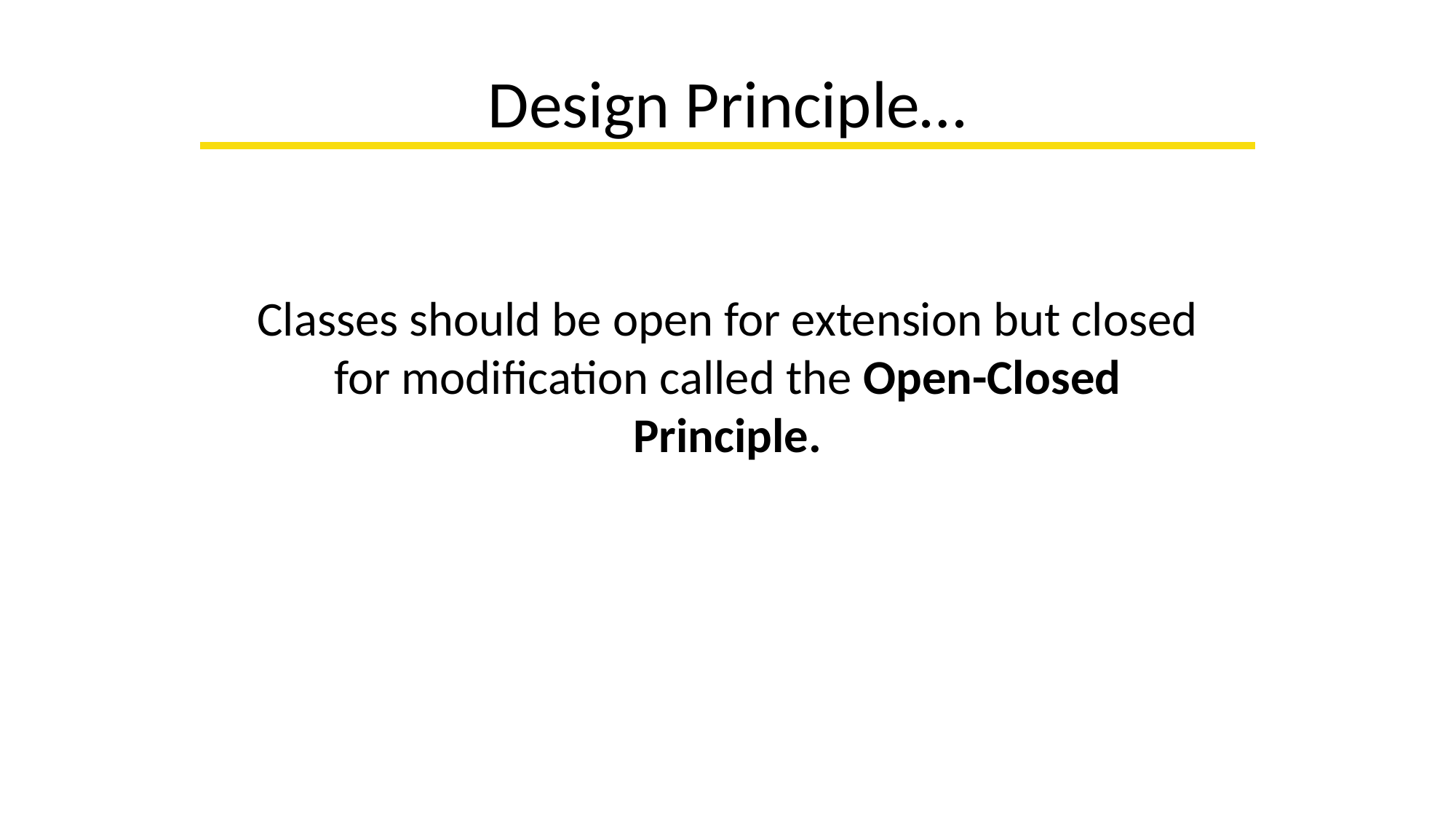

# Design Principle…
Classes should be open for extension but closed for modification called the Open-Closed Principle.